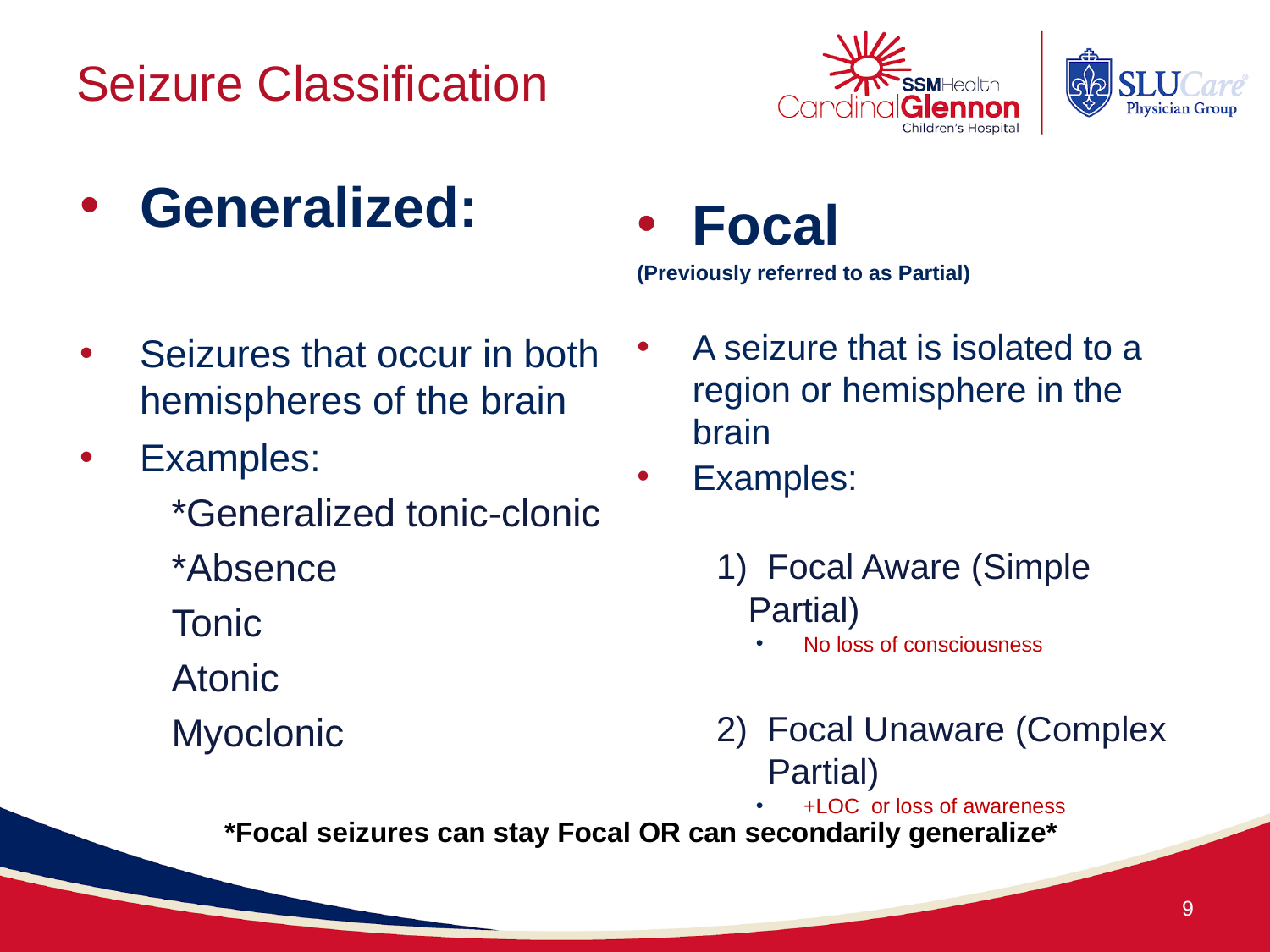

# Seizure Classification
Generalized:

Seizures that occur in both hemispheres of the brain
Examples:
*Generalized tonic-clonic
*Absence
Tonic
Atonic
Myoclonic

Focal
(Previously referred to as Partial)

A seizure that is isolated to a region or hemisphere in the brain
Examples:

1)  Focal Aware (Simple Partial)
No loss of consciousness

2)  Focal Unaware (Complex    Partial)
+LOC  or loss of awareness

*Focal seizures can stay Focal OR can secondarily generalize*
9